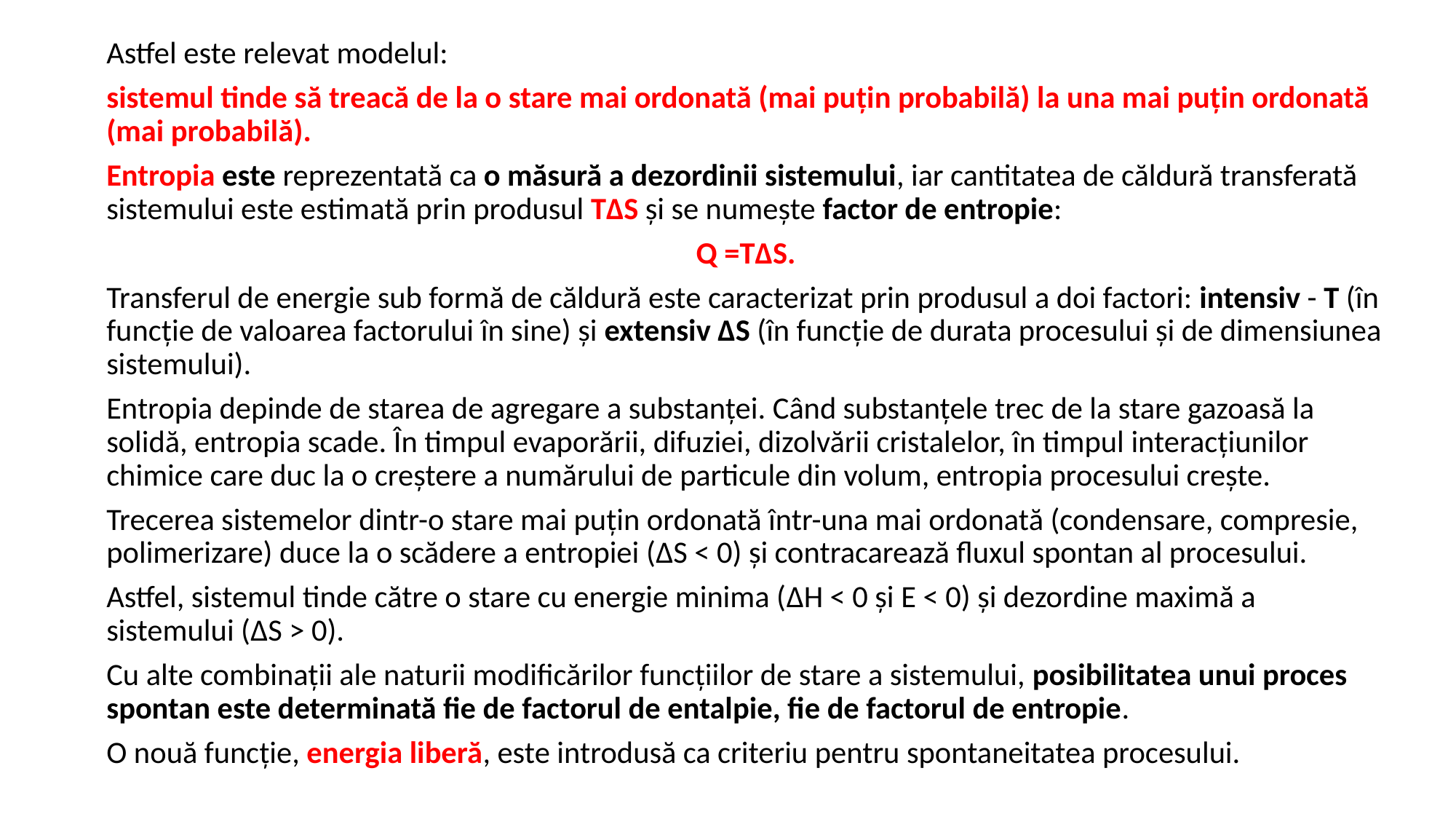

Astfel este relevat modelul:
sistemul tinde să treacă de la o stare mai ordonată (mai puțin probabilă) la una mai puțin ordonată (mai probabilă).
Entropia este reprezentată ca o măsură a dezordinii sistemului, iar cantitatea de căldură transferată sistemului este estimată prin produsul TΔS și se numește factor de entropie:
Q =TΔS.
Transferul de energie sub formă de căldură este caracterizat prin produsul a doi factori: intensiv - T (în funcție de valoarea factorului în sine) și extensiv ΔS (în funcție de durata procesului și de dimensiunea sistemului).
Entropia depinde de starea de agregare a substanței. Când substanțele trec de la stare gazoasă la solidă, entropia scade. În timpul evaporării, difuziei, dizolvării cristalelor, în timpul interacțiunilor chimice care duc la o creștere a numărului de particule din volum, entropia procesului crește.
Trecerea sistemelor dintr-o stare mai puțin ordonată într-una mai ordonată (condensare, compresie, polimerizare) duce la o scădere a entropiei (ΔS < 0) și contracarează fluxul spontan al procesului.
Astfel, sistemul tinde către o stare cu energie minima (ΔH < 0 și Е < 0) și dezordine maximă a sistemului (ΔS > 0).
Cu alte combinații ale naturii modificărilor funcțiilor de stare a sistemului, posibilitatea unui proces spontan este determinată fie de factorul de entalpie, fie de factorul de entropie.
O nouă funcție, energia liberă, este introdusă ca criteriu pentru spontaneitatea procesului.